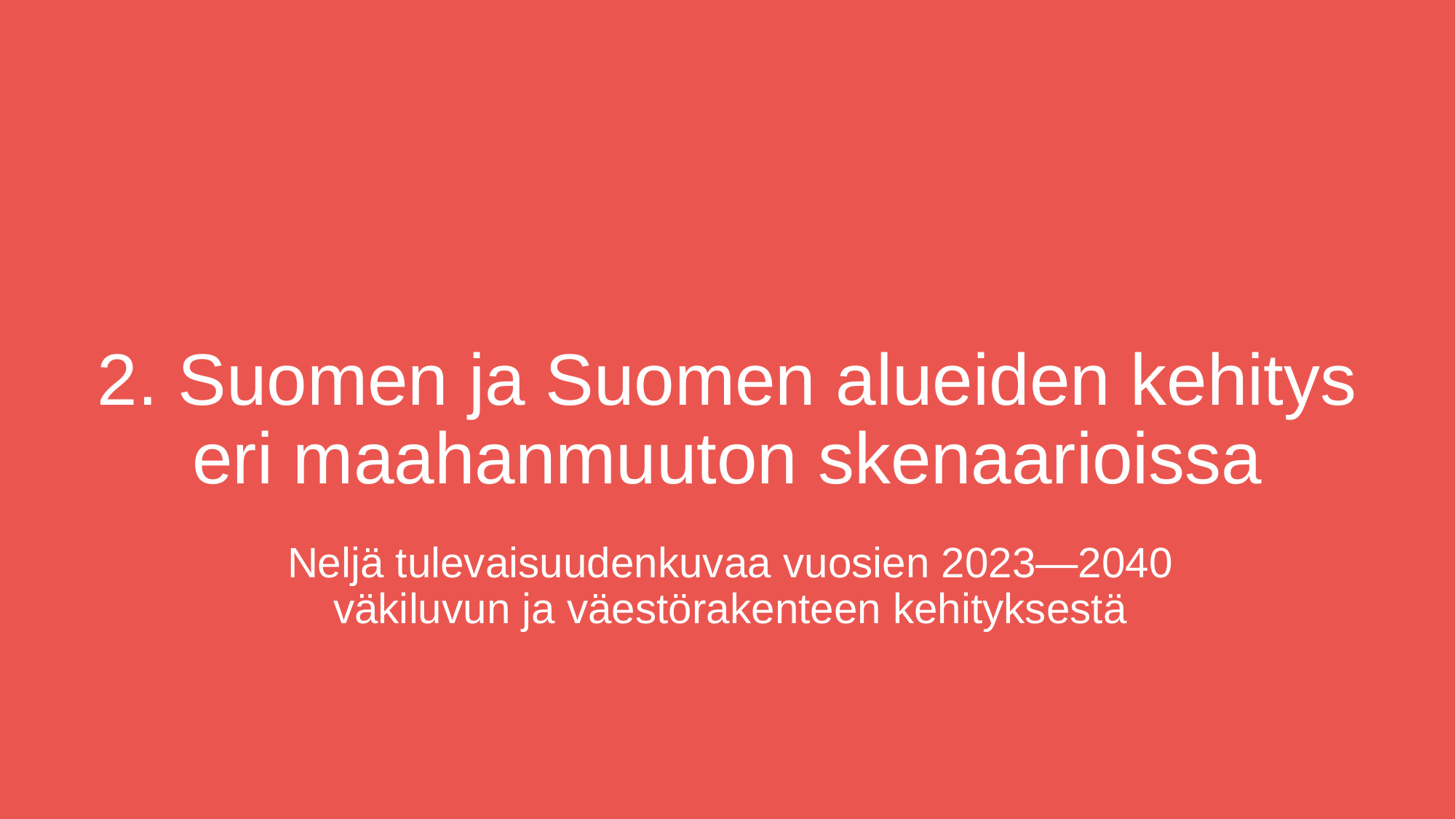

# 2. Suomen ja Suomen alueiden kehitys eri maahanmuuton skenaarioissa
Neljä tulevaisuudenkuvaa vuosien 2023—2040
väkiluvun ja väestörakenteen kehityksestä